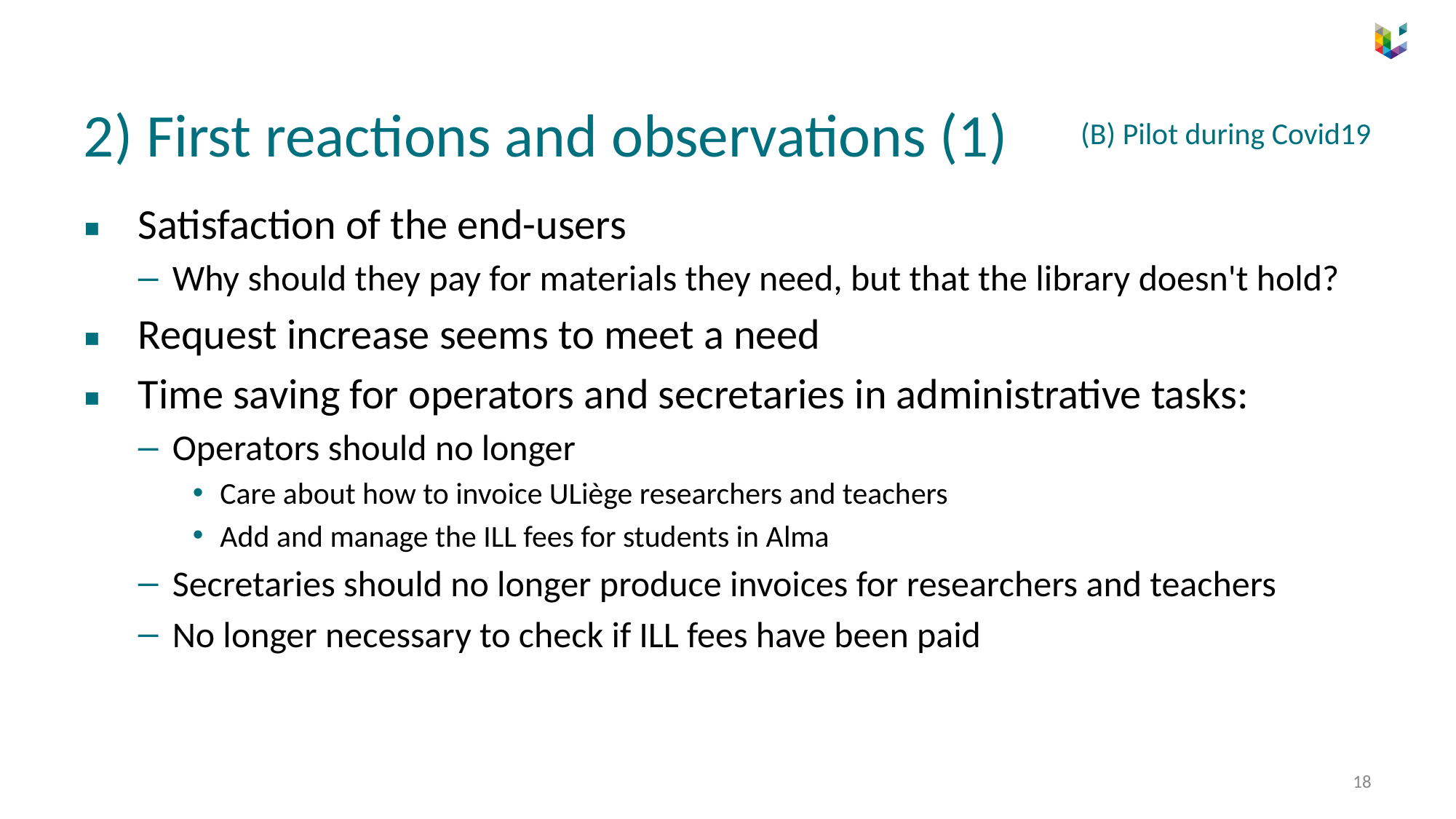

# 2) First reactions and observations (1)
(B) Pilot during Covid19
Satisfaction of the end-users
Why should they pay for materials they need, but that the library doesn't hold?
Request increase seems to meet a need
Time saving for operators and secretaries in administrative tasks:
Operators should no longer
Care about how to invoice ULiège researchers and teachers
Add and manage the ILL fees for students in Alma
Secretaries should no longer produce invoices for researchers and teachers
No longer necessary to check if ILL fees have been paid
18